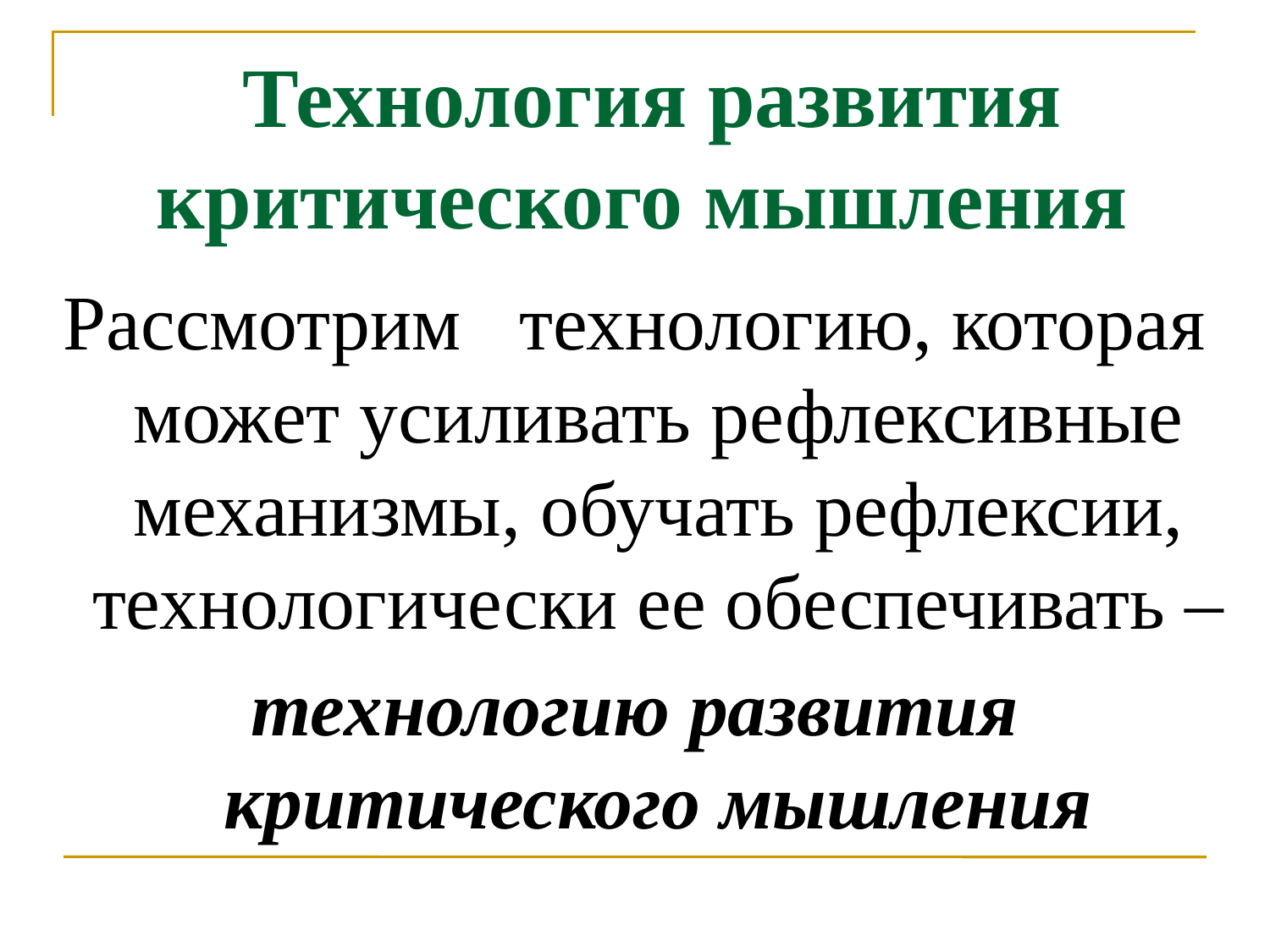

Технология развития критического мышления
Рассмотрим   технологию, которая может усиливать рефлексивные механизмы, обучать рефлексии, технологически ее обеспечивать –
технологию развития критического мышления